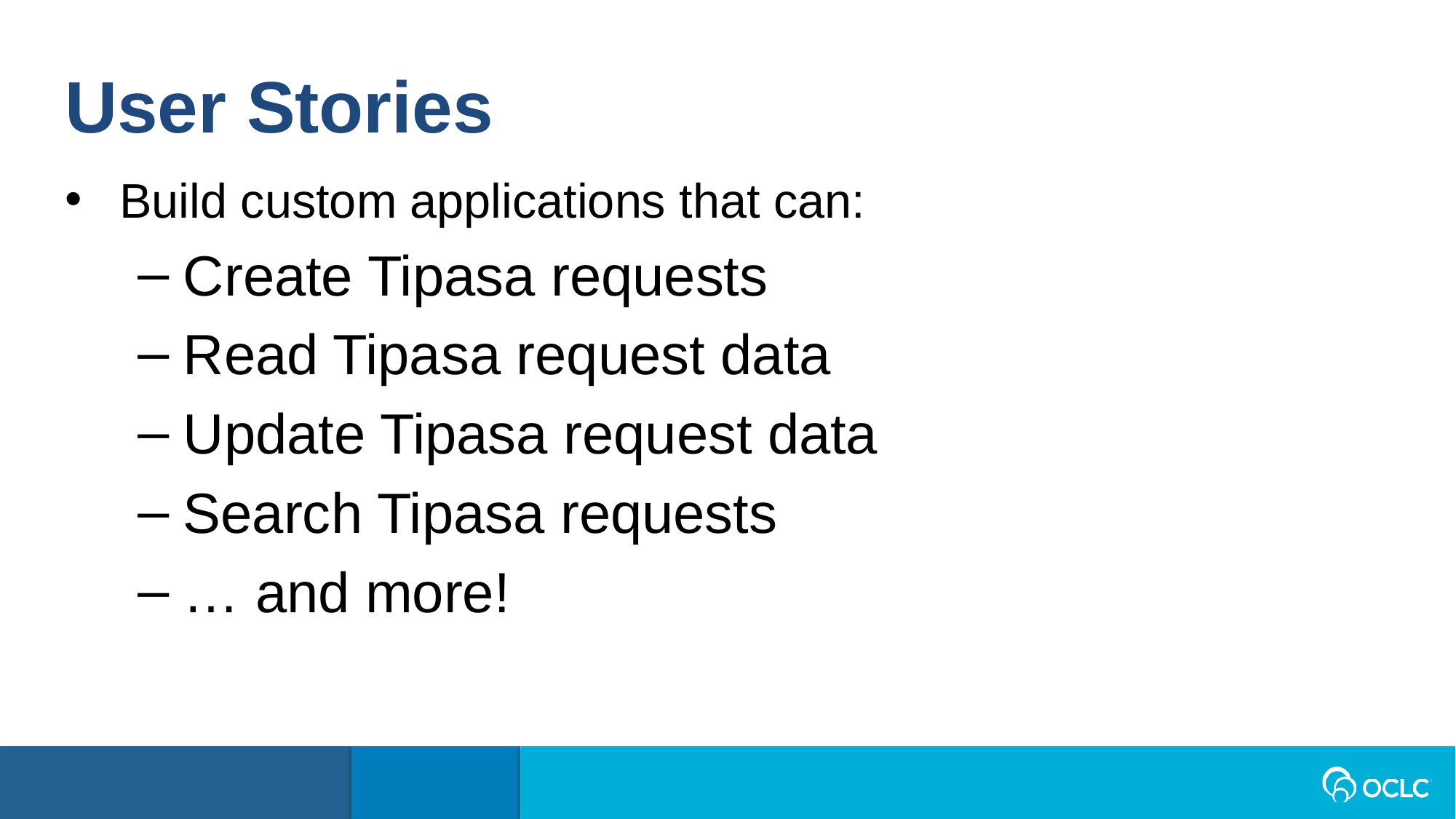

User Stories
Build custom applications that can:
Create Tipasa requests
Read Tipasa request data
Update Tipasa request data
Search Tipasa requests
… and more!